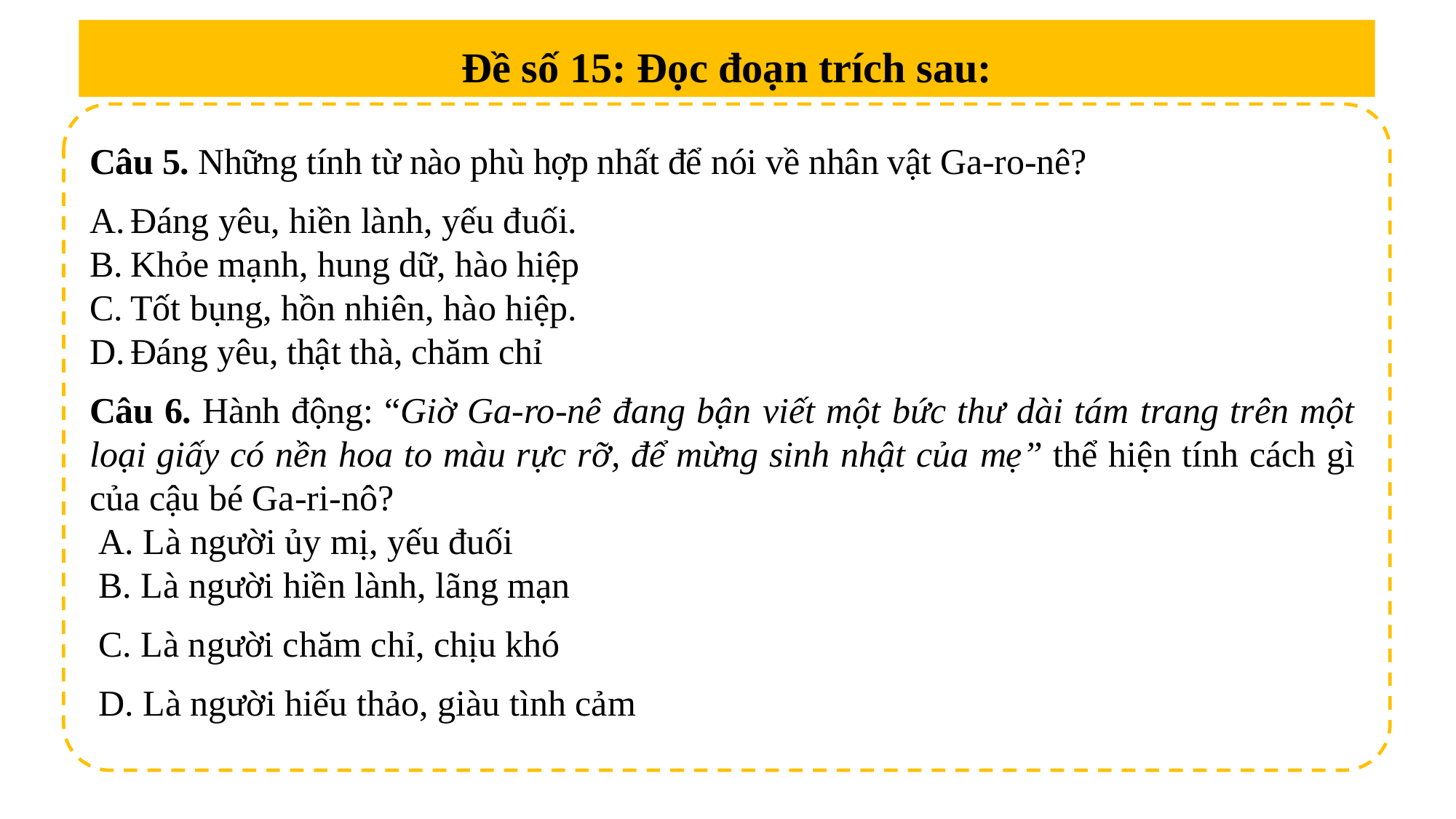

Đề số 15: Đọc đoạn trích sau:

Câu 5. Những tính từ nào phù hợp nhất để nói về nhân vật Ga-ro-nê?
Đáng yêu, hiền lành, yếu đuối.
Khỏe mạnh, hung dữ, hào hiệp
Tốt bụng, hồn nhiên, hào hiệp.
Đáng yêu, thật thà, chăm chỉ
Câu 6. Hành động: “Giờ Ga-ro-nê đang bận viết một bức thư dài tám trang trên một loại giấy có nền hoa to màu rực rỡ, để mừng sinh nhật của mẹ” thể hiện tính cách gì của cậu bé Ga-ri-nô?
 A. Là người ủy mị, yếu đuối
 B. Là người hiền lành, lãng mạn
 C. Là người chăm chỉ, chịu khó
 D. Là người hiếu thảo, giàu tình cảm